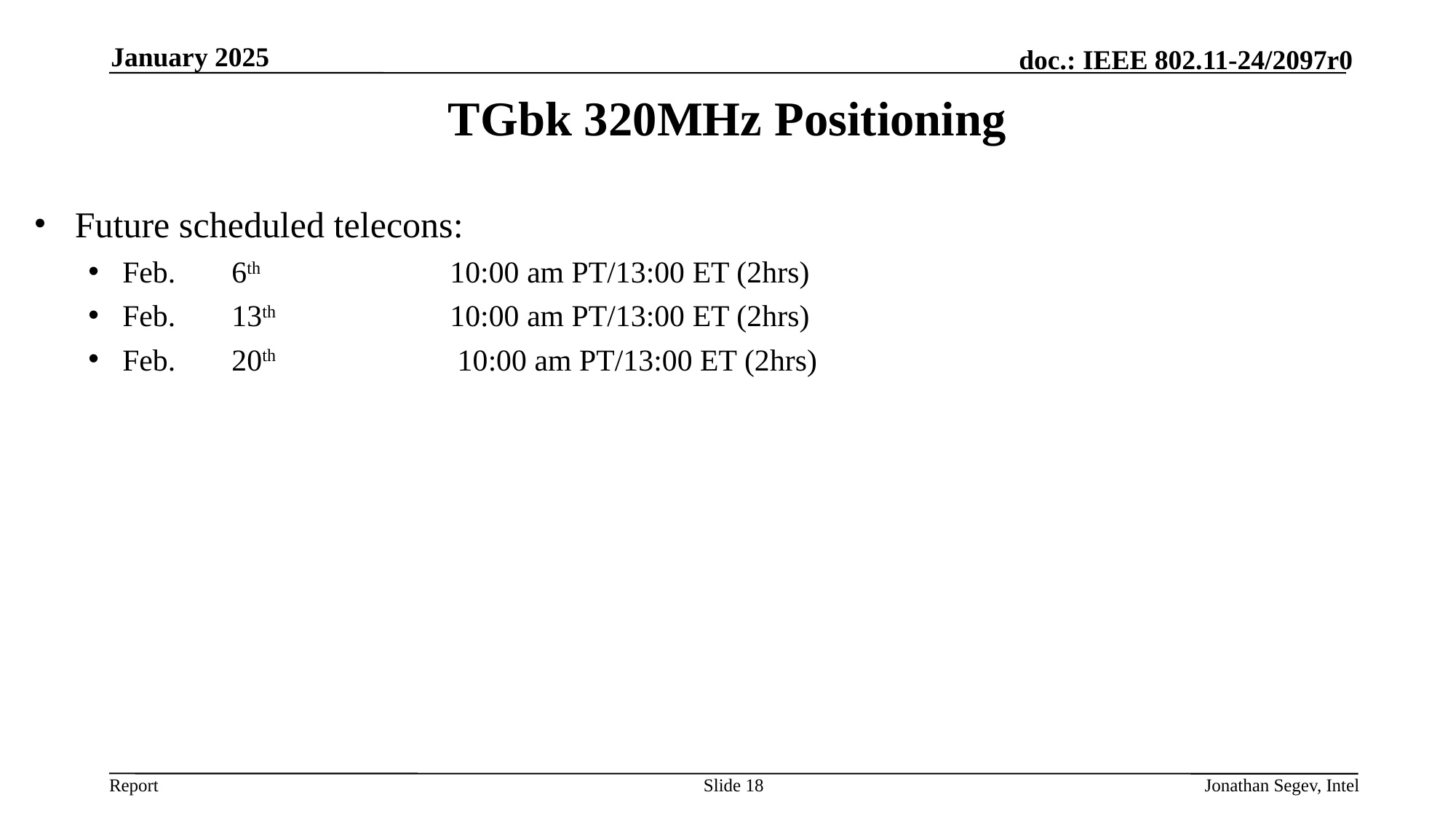

January 2025
# TGbk 320MHz Positioning

Future scheduled telecons:
Feb. 	6th 		10:00 am PT/13:00 ET (2hrs)
Feb. 	13th 		10:00 am PT/13:00 ET (2hrs)
Feb. 	20th 		 10:00 am PT/13:00 ET (2hrs)

Slide 18
Jonathan Segev, Intel